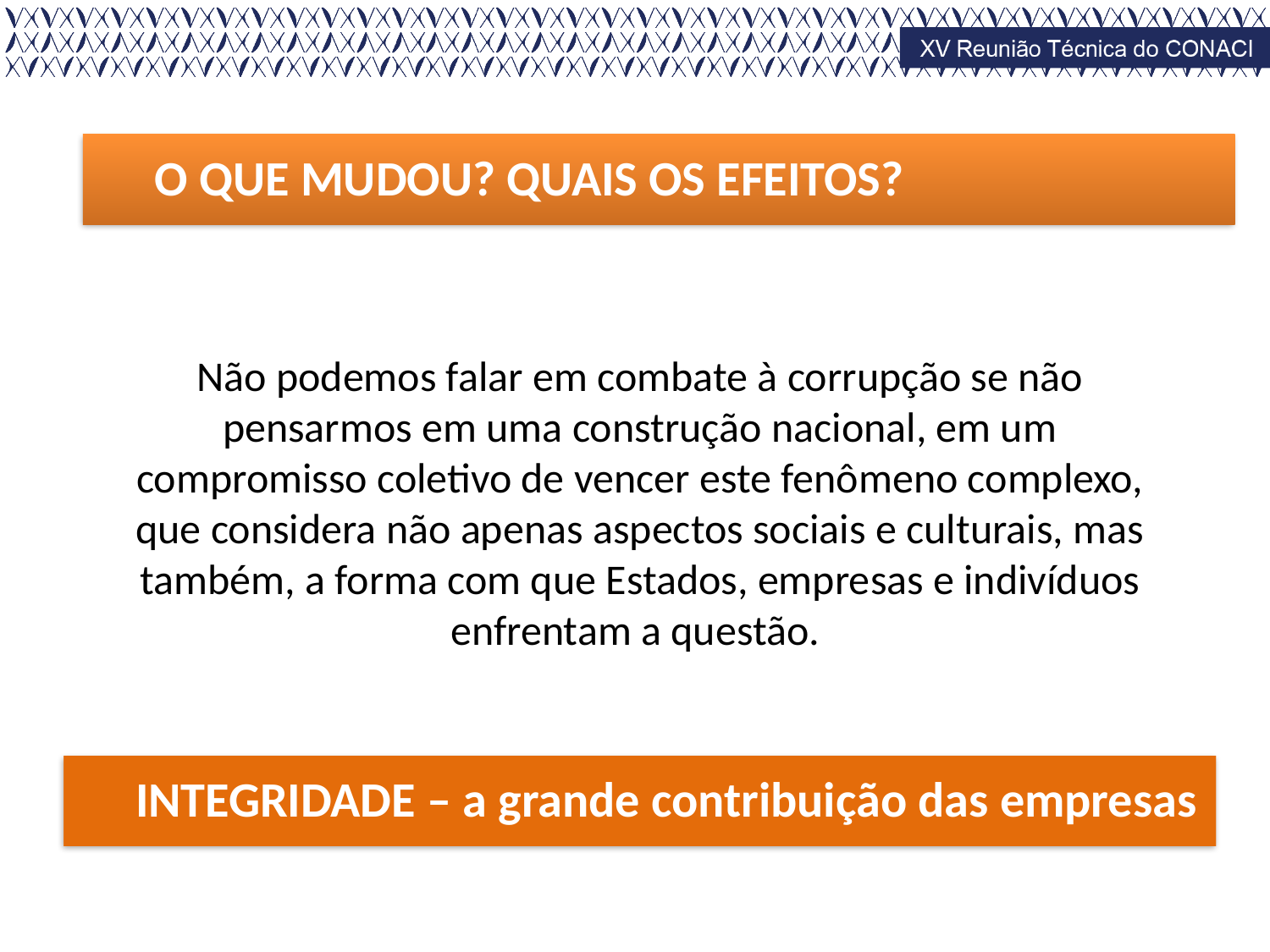

O QUE MUDOU? QUAIS OS EFEITOS?
Não podemos falar em combate à corrupção se não pensarmos em uma construção nacional, em um compromisso coletivo de vencer este fenômeno complexo, que considera não apenas aspectos sociais e culturais, mas também, a forma com que Estados, empresas e indivíduos enfrentam a questão.

INTEGRIDADE – a grande contribuição das empresas